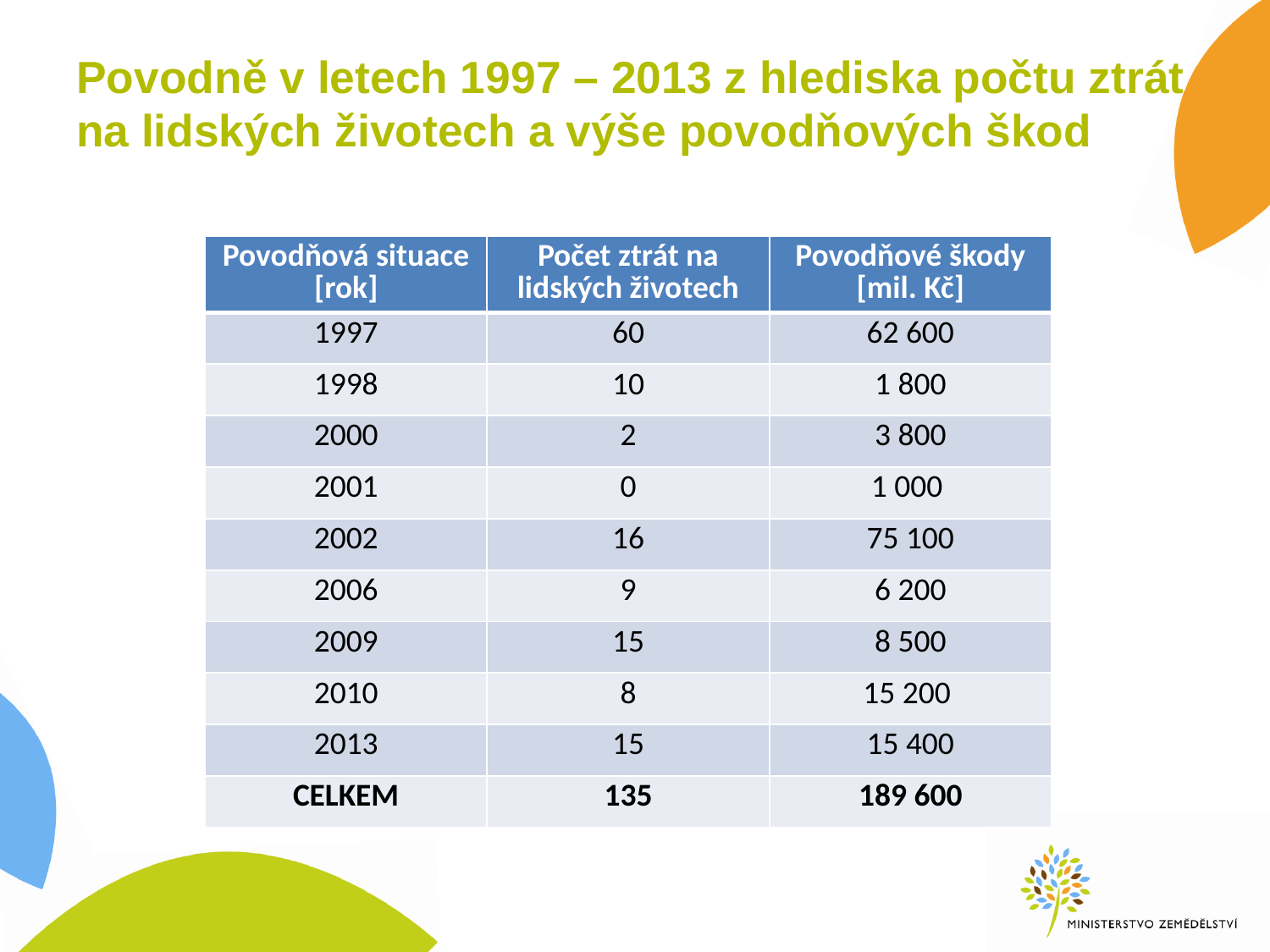

# Povodně v letech 1997 – 2013 z hlediska počtu ztrát na lidských životech a výše povodňových škod

| Povodňová situace [rok] | Počet ztrát na lidských životech | Povodňové škody [mil. Kč] |
| --- | --- | --- |
| 1997 | 60 | 62 600 |
| 1998 | 10 | 1 800 |
| 2000 | 2 | 3 800 |
| 2001 | 0 | 1 000 |
| 2002 | 16 | 75 100 |
| 2006 | 9 | 6 200 |
| 2009 | 15 | 8 500 |
| 2010 | 8 | 15 200 |
| 2013 | 15 | 15 400 |
| CELKEM | 135 | 189 600 |